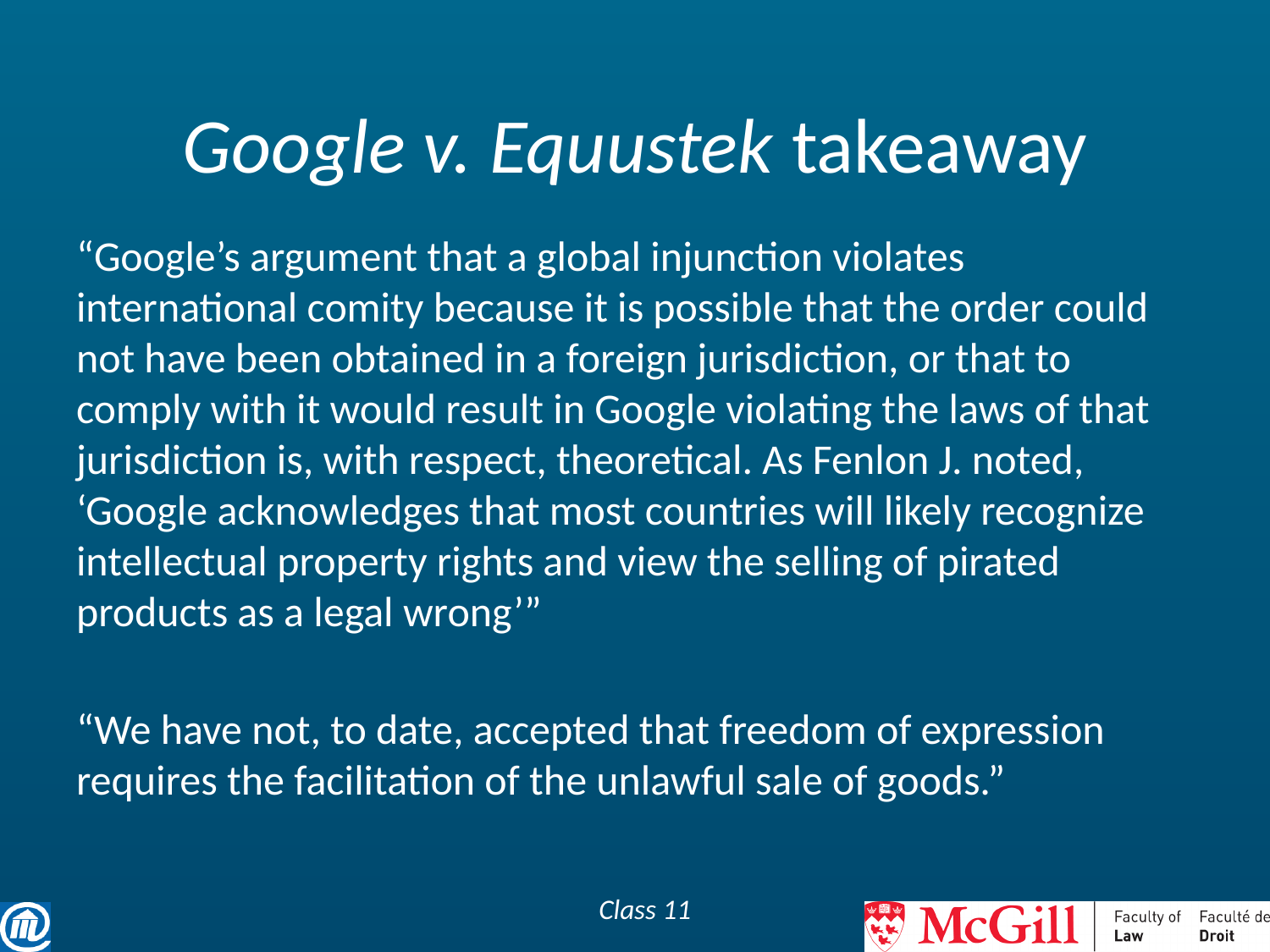

# Google v. Equustek takeaway
“Google’s argument that a global injunction violates international comity because it is possible that the order could not have been obtained in a foreign jurisdiction, or that to comply with it would result in Google violating the laws of that jurisdiction is, with respect, theoretical. As Fenlon J. noted, ‘Google acknowledges that most countries will likely recognize intellectual property rights and view the selling of pirated products as a legal wrong’”

“We have not, to date, accepted that freedom of expression requires the facilitation of the unlawful sale of goods.”
Class 11